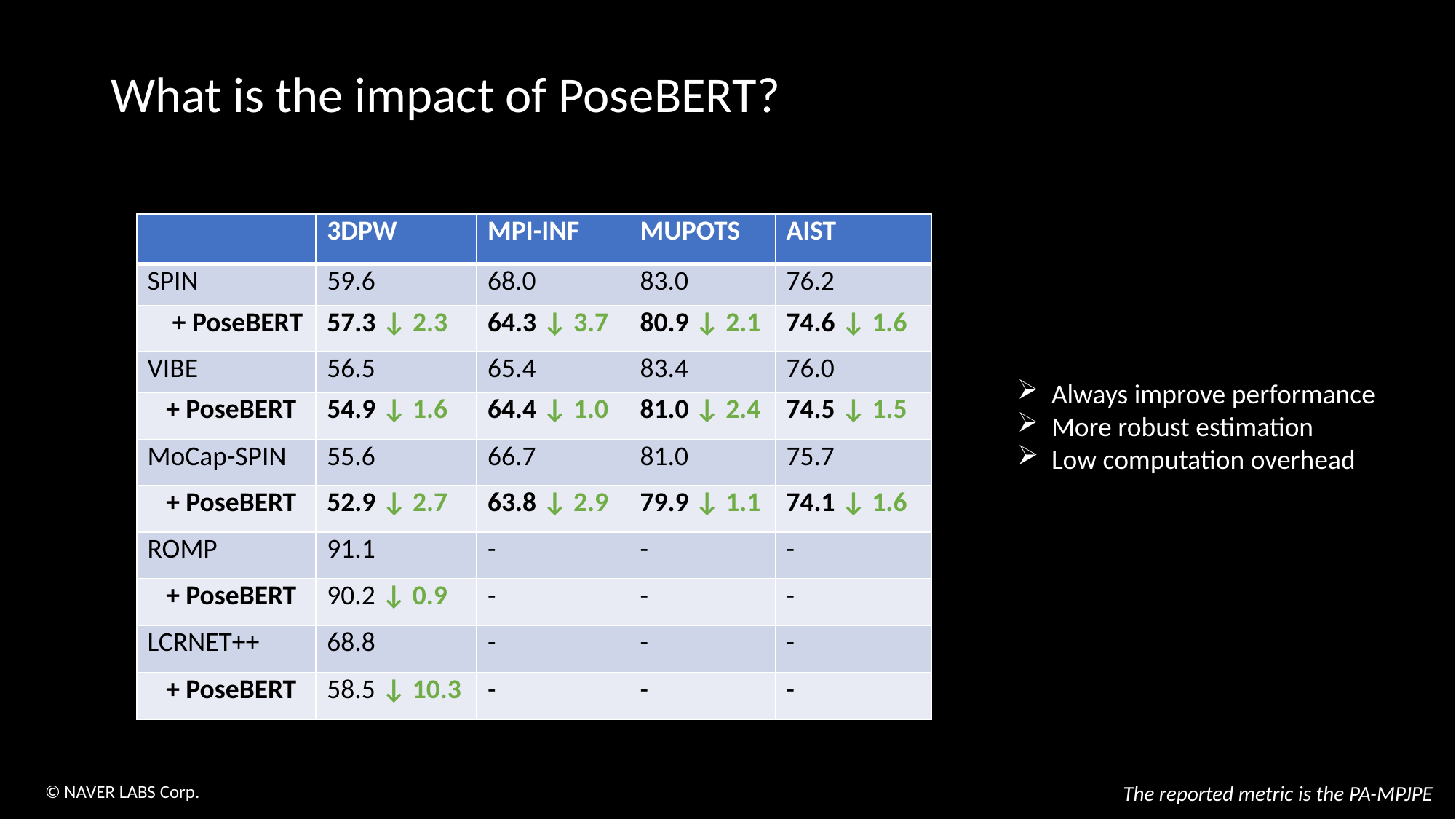

# What is the impact of PoseBERT?
|  | 3DPW | MPI-INF | MUPOTS | AIST |
| --- | --- | --- | --- | --- |
| SPIN | 59.6 | 68.0 | 83.0 | 76.2 |
| + PoseBERT | 57.3 ↓ 2.3 | 64.3 ↓ 3.7 | 80.9 ↓ 2.1 | 74.6 ↓ 1.6 |
| VIBE | 56.5 | 65.4 | 83.4 | 76.0 |
| + PoseBERT | 54.9 ↓ 1.6 | 64.4 ↓ 1.0 | 81.0 ↓ 2.4 | 74.5 ↓ 1.5 |
| MoCap-SPIN | 55.6 | 66.7 | 81.0 | 75.7 |
| + PoseBERT | 52.9 ↓ 2.7 | 63.8 ↓ 2.9 | 79.9 ↓ 1.1 | 74.1 ↓ 1.6 |
| ROMP | 91.1 | - | - | - |
| + PoseBERT | 90.2 ↓ 0.9 | - | - | - |
| LCRNET++ | 68.8 | - | - | - |
| + PoseBERT | 58.5 ↓ 10.3 | - | - | - |
Always improve performance
More robust estimation
Low computation overhead

The reported metric is the PA-MPJPE